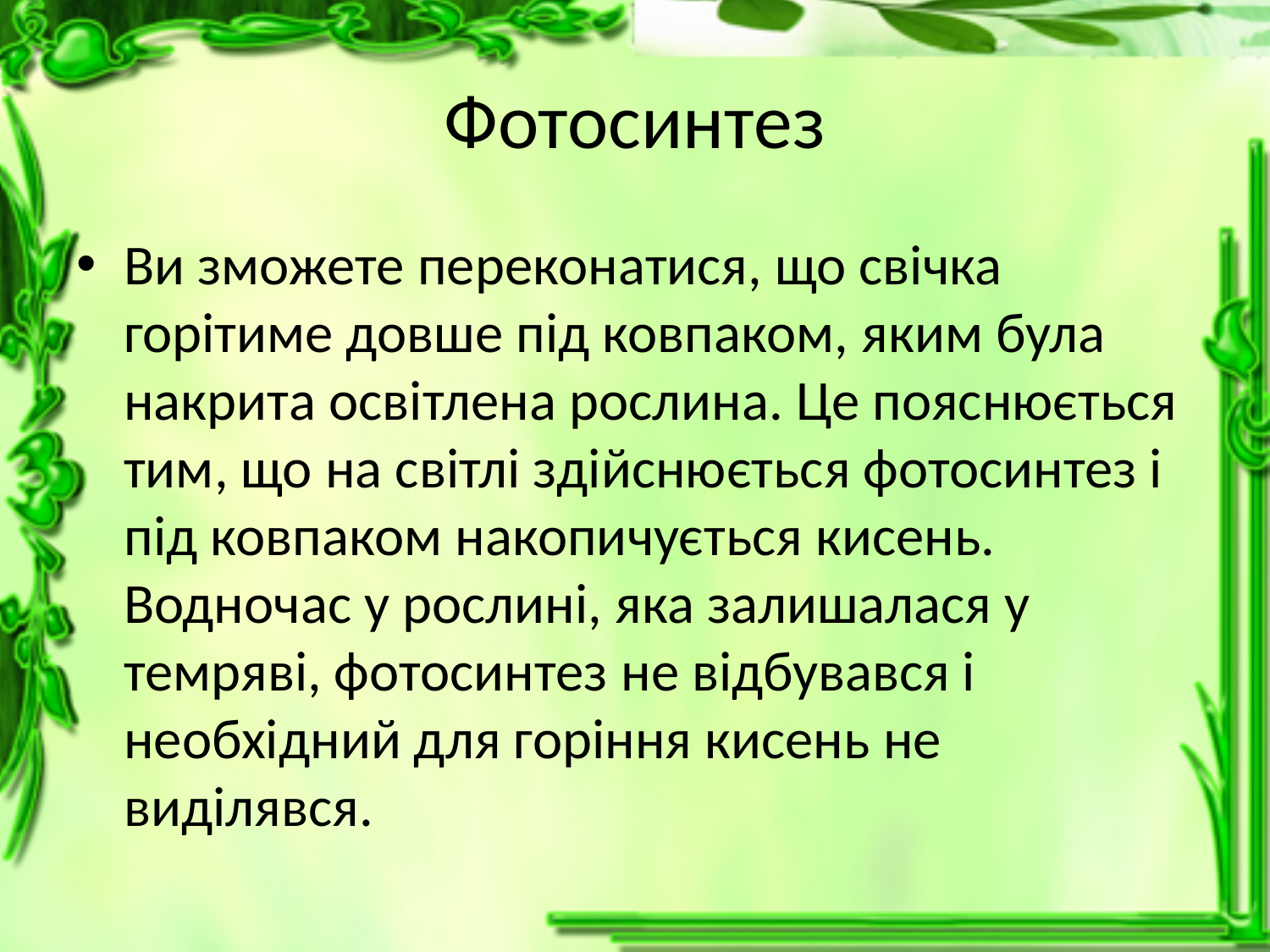

# Фотосинтез
Ви зможете переконатися, що свічка горітиме довше під ковпаком, яким була накрита освітлена рослина. Це пояснюється тим, що на світлі здійснюється фотосинтез і під ковпаком накопичується кисень. Водночас у рослині, яка залишалася у темряві, фотосинтез не відбувався і необхідний для горіння кисень не виділявся.